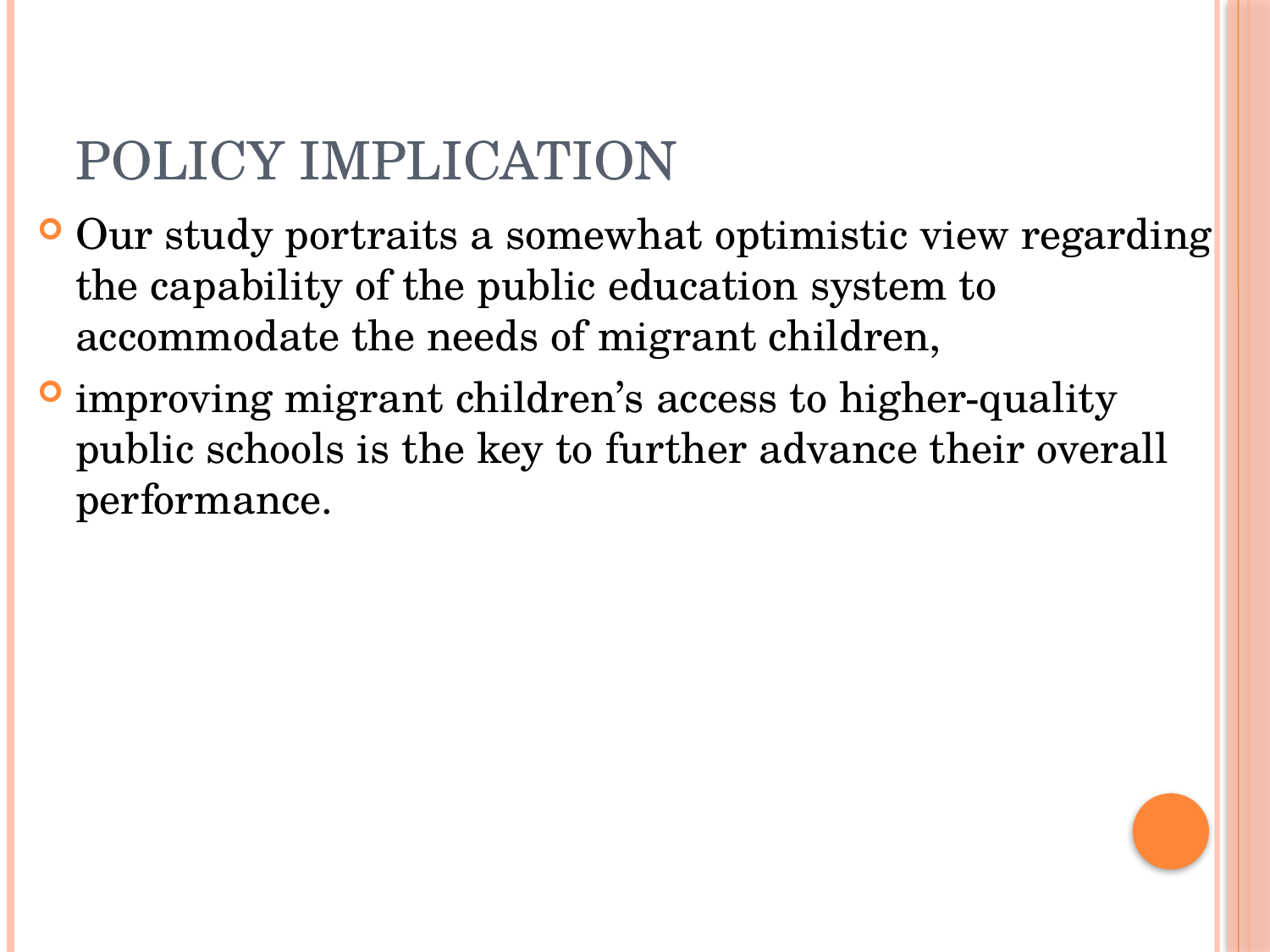

# Policy implication
Our study portraits a somewhat optimistic view regarding the capability of the public education system to accommodate the needs of migrant children,
improving migrant children’s access to higher-quality public schools is the key to further advance their overall performance.